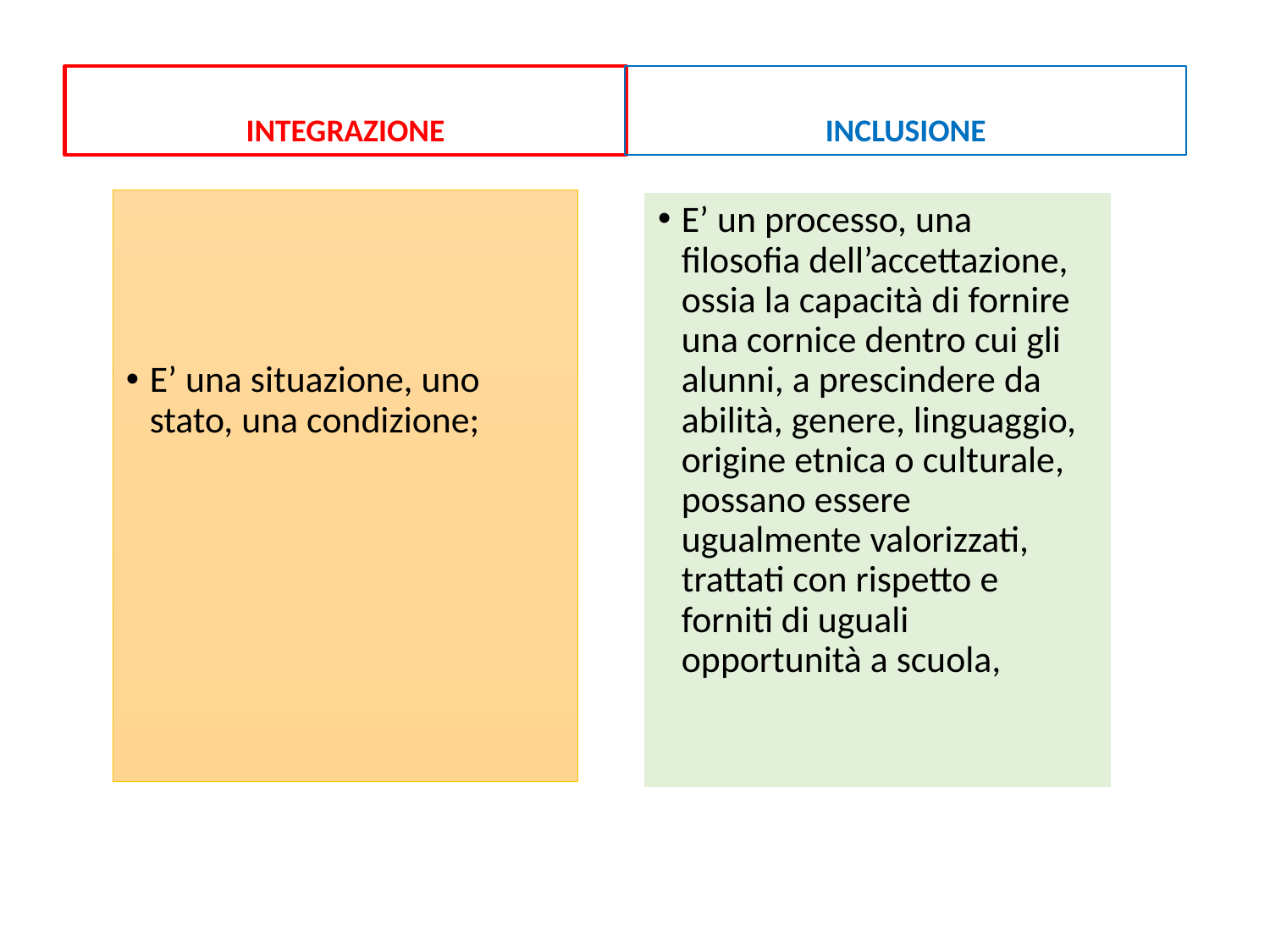

INTEGRAZIONE
INCLUSIONE

E’ una situazione, uno stato, una condizione;

E’ un processo, una filosofia dell’accettazione, ossia la capacità di fornire una cornice dentro cui gli alunni, a prescindere da abilità, genere, linguaggio, origine etnica o culturale, possano essere ugualmente valorizzati, trattati con rispetto e forniti di uguali opportunità a scuola,